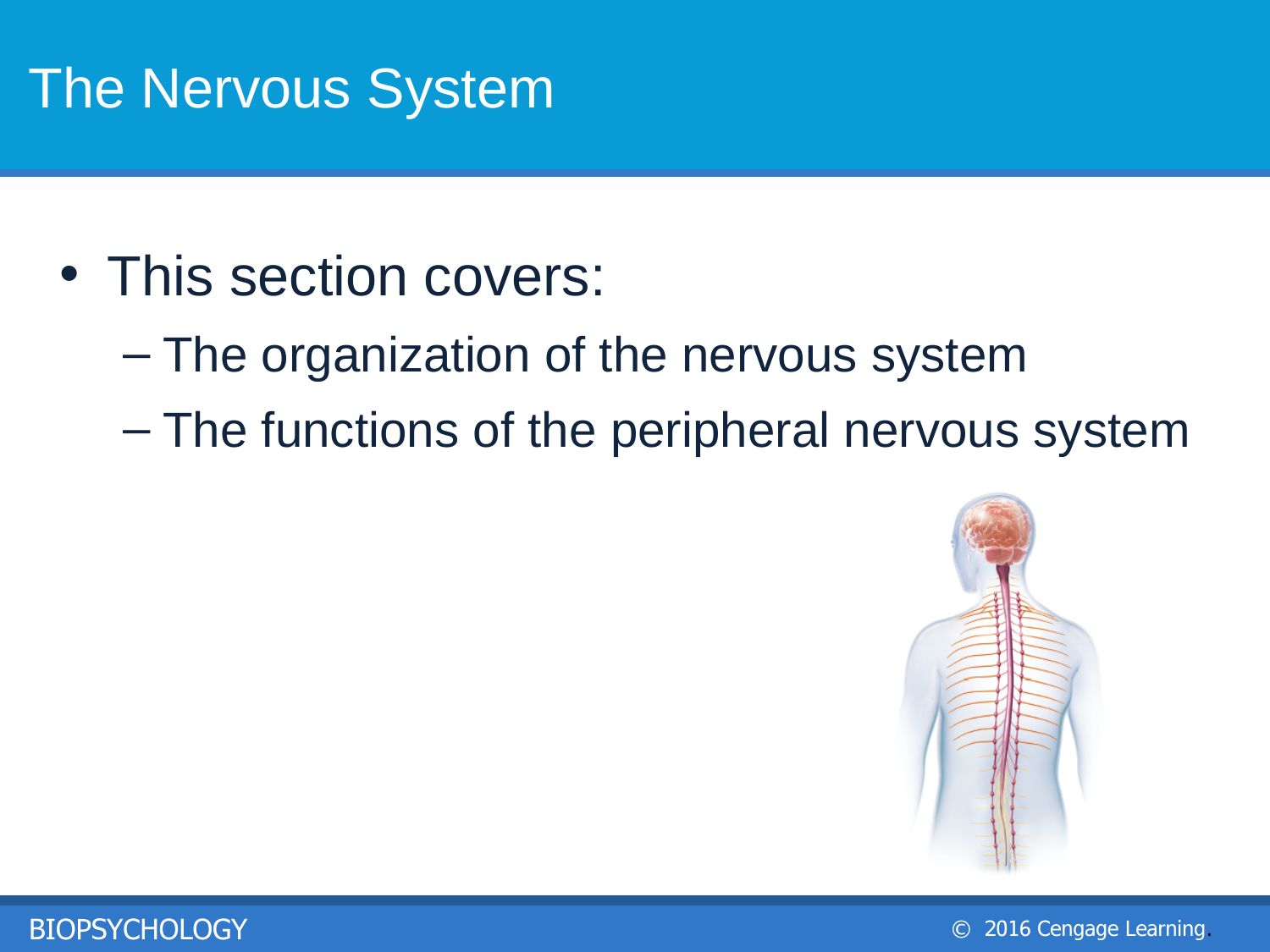

# The Nervous System
This section covers:
The organization of the nervous system
The functions of the peripheral nervous system